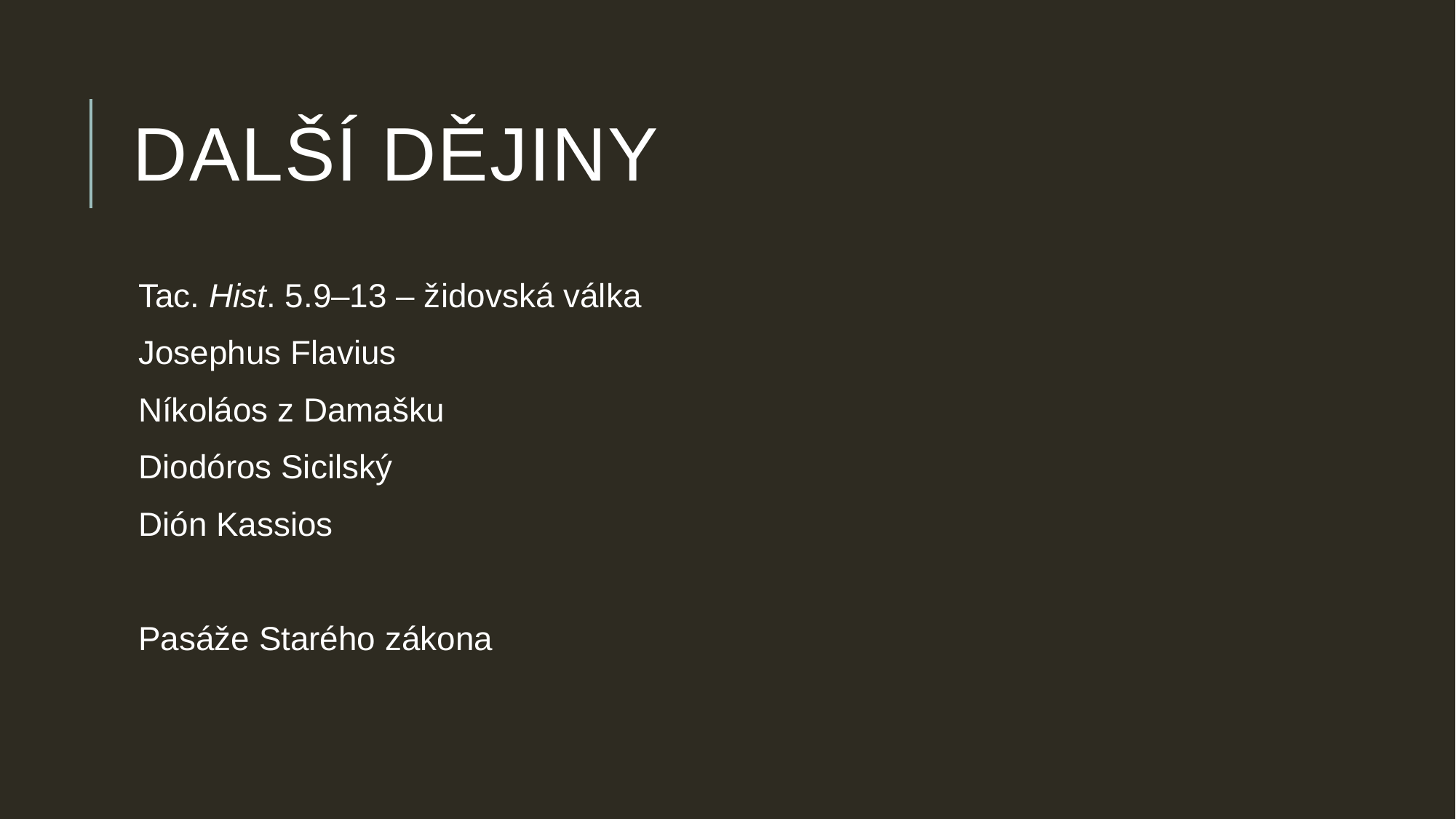

# Další dějiny
Tac. Hist. 5.9–13 – židovská válka
Josephus Flavius
Níkoláos z Damašku
Diodóros Sicilský
Dión Kassios

Pasáže Starého zákona